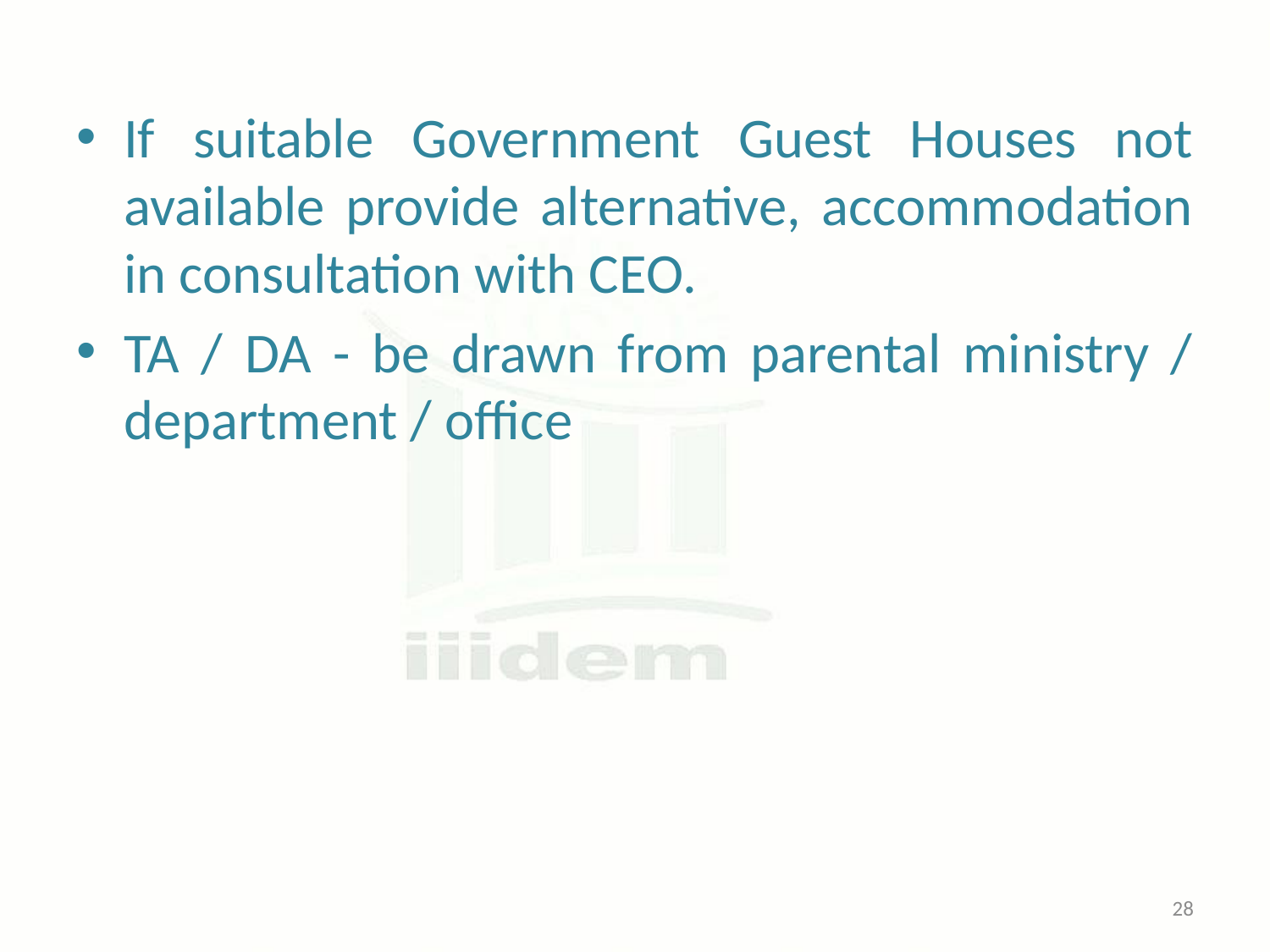

If suitable Government Guest Houses not available provide alternative, accommodation in consultation with CEO.
TA / DA - be drawn from parental ministry / department / office

28